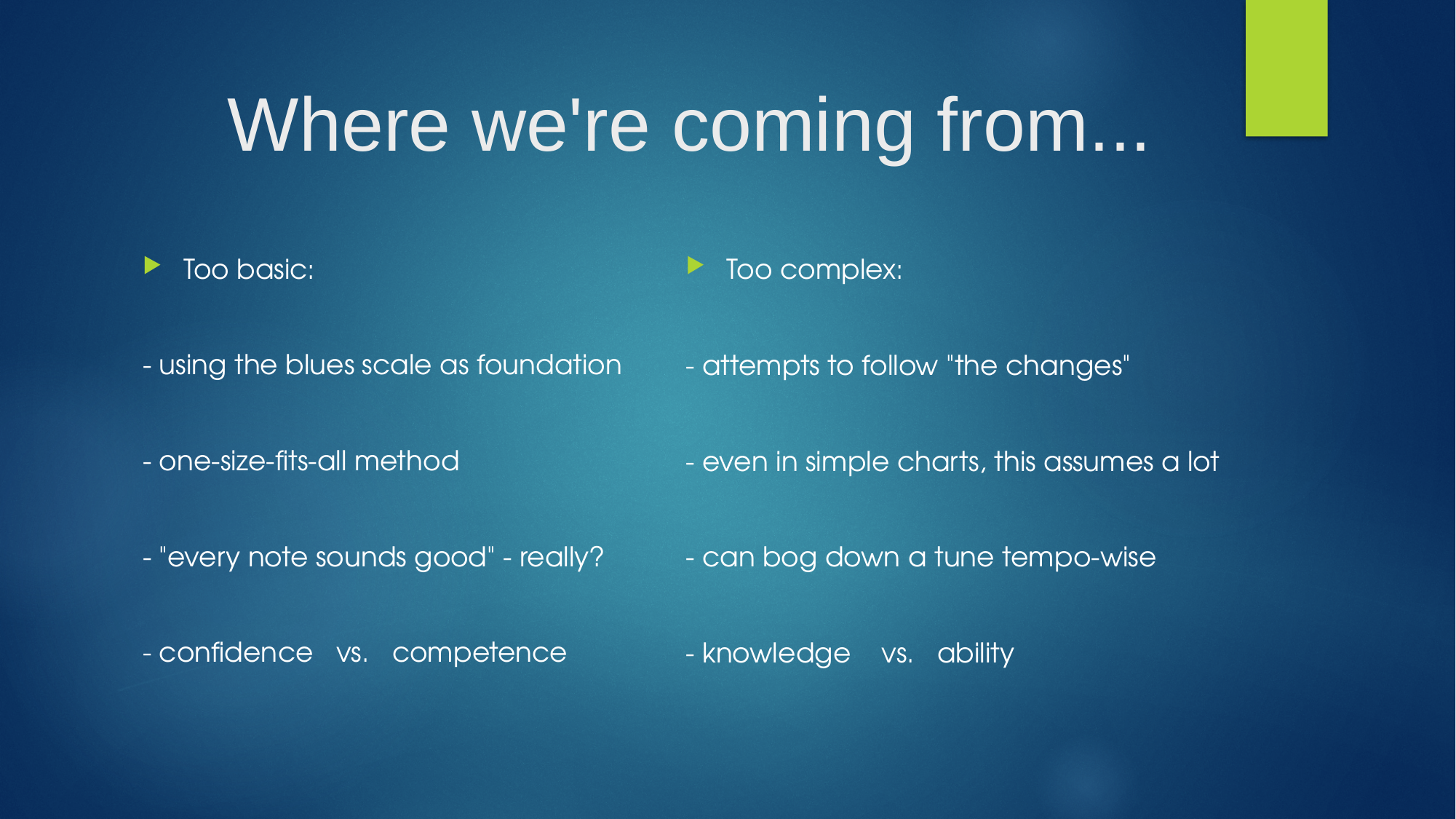

# Where we're coming from...
Too basic:

- using the blues scale as foundation

- one-size-fits-all method

- "every note sounds good" - really?

- confidence   vs.   competence

Too complex:

- attempts to follow "the changes"

- even in simple charts, this assumes a lot

- can bog down a tune tempo-wise

- knowledge    vs.   ability